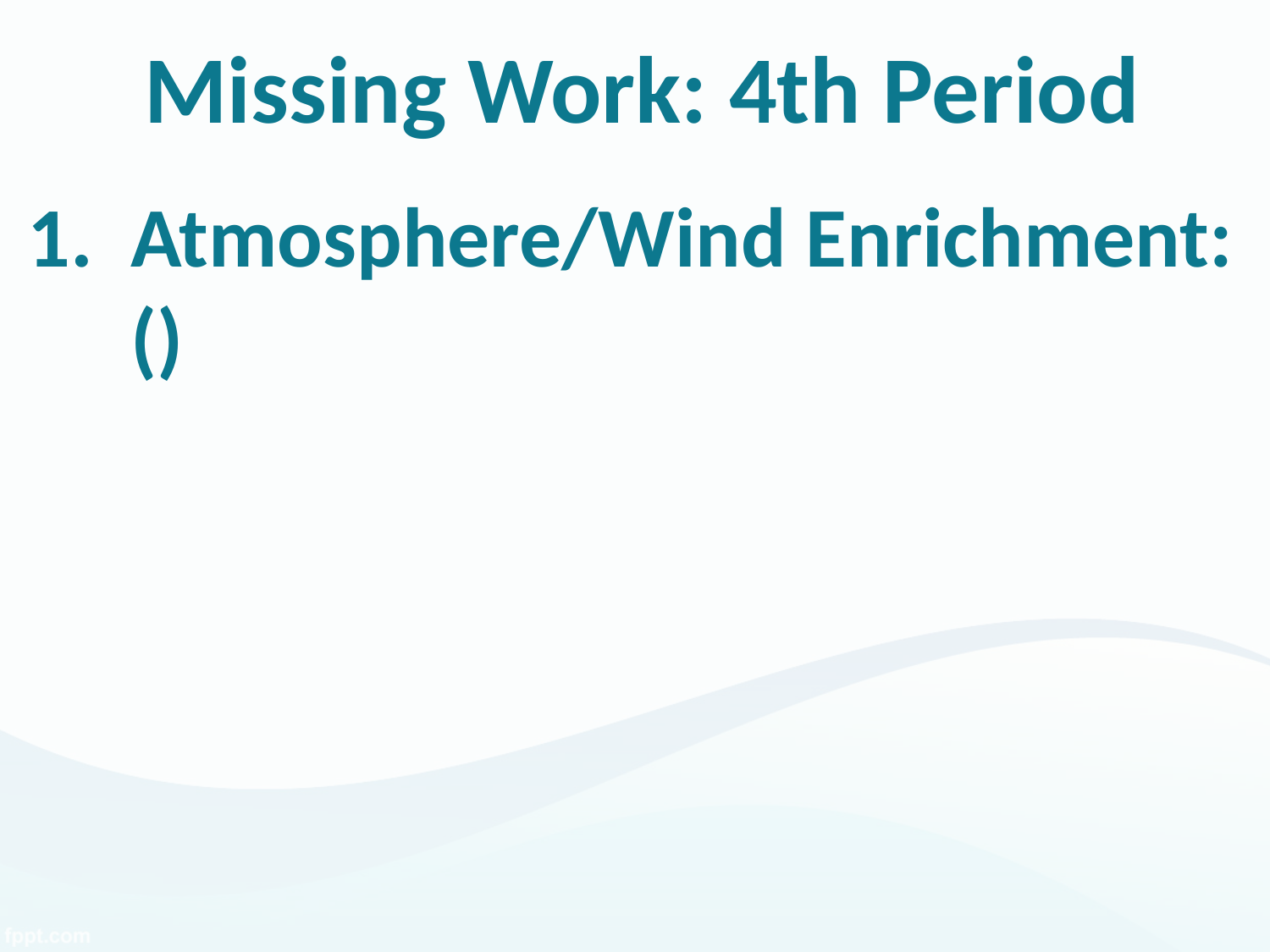

# Missing Work: 4th Period
Atmosphere/Wind Enrichment: ()